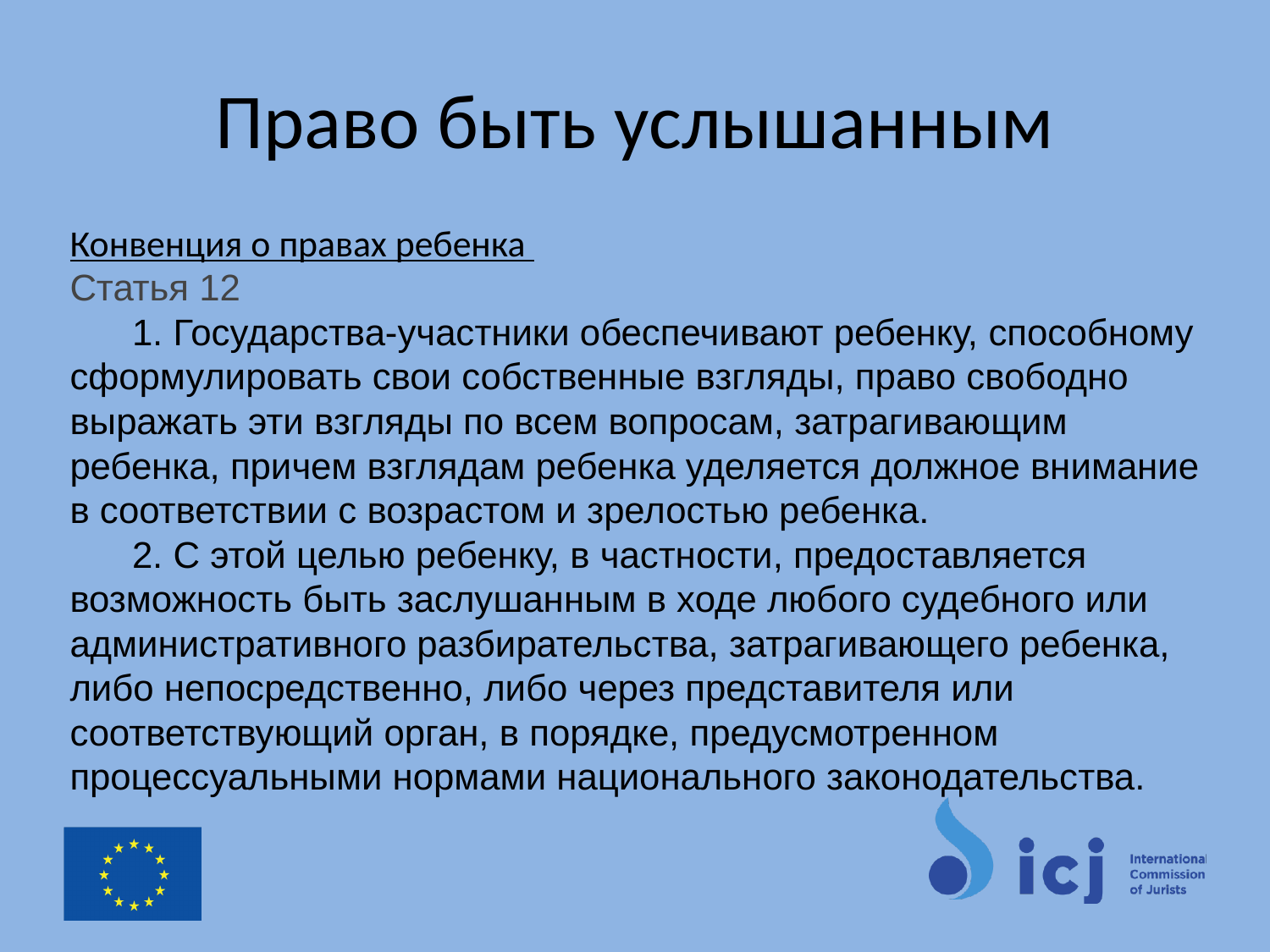

# Право быть услышанным
Конвенция о правах ребенка
Статья 12
      1. Государства-участники обеспечивают ребенку, способному сформулировать свои собственные взгляды, право свободно выражать эти взгляды по всем вопросам, затрагивающим ребенка, причем взглядам ребенка уделяется должное внимание в соответствии с возрастом и зрелостью ребенка.
      2. С этой целью ребенку, в частности, предоставляется возможность быть заслушанным в ходе любого судебного или административного разбирательства, затрагивающего ребенка, либо непосредственно, либо через представителя или соответствующий орган, в порядке, предусмотренном процессуальными нормами национального законодательства.